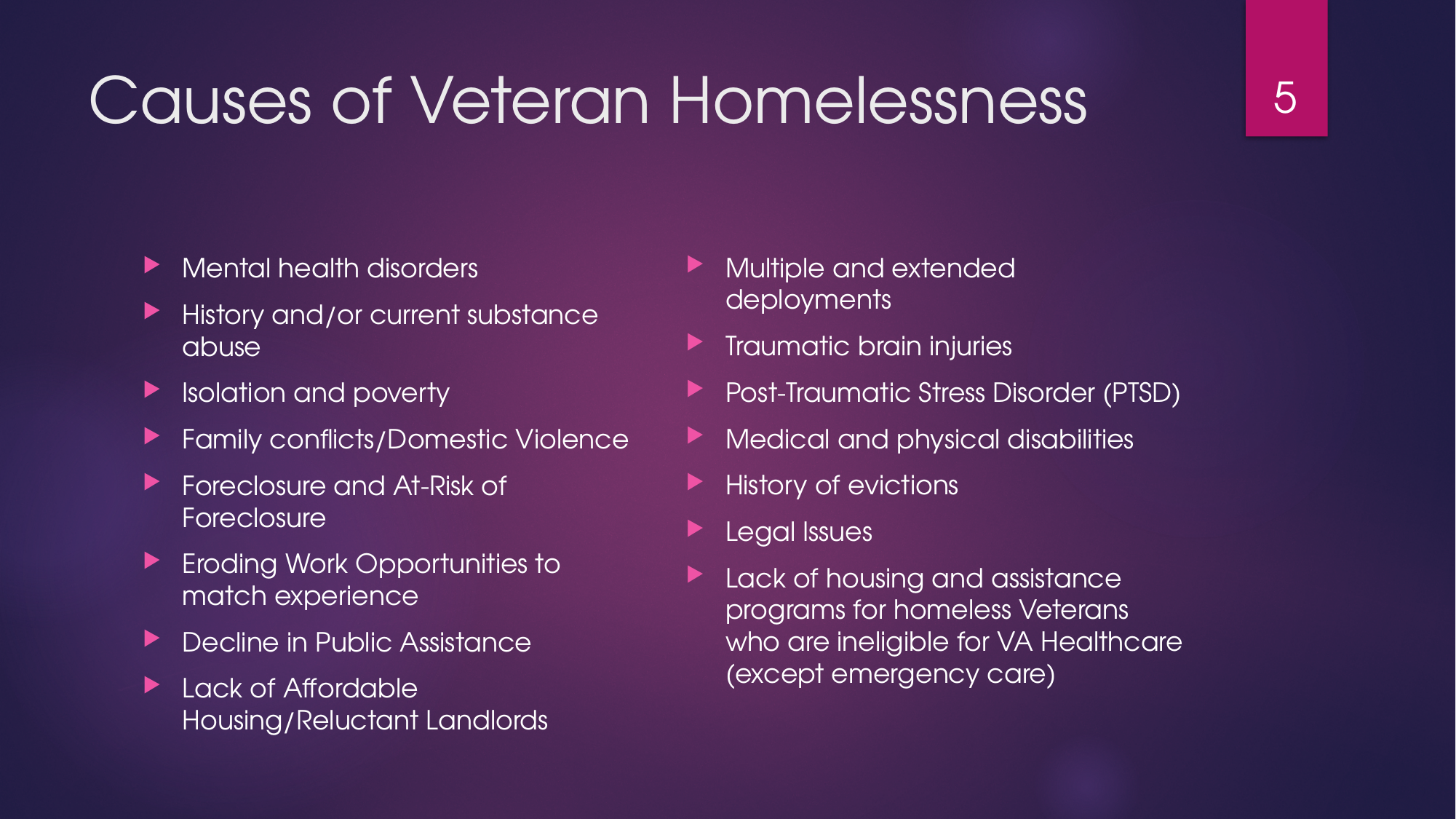

5
# Causes of Veteran Homelessness
Multiple and extended deployments
Traumatic brain injuries
Post-Traumatic Stress Disorder (PTSD)
Medical and physical disabilities
History of evictions
Legal Issues
Lack of housing and assistance programs for homeless Veterans who are ineligible for VA Healthcare (except emergency care)

Mental health disorders
History and/or current substance abuse
Isolation and poverty
Family conflicts/Domestic Violence
Foreclosure and At-Risk of Foreclosure
Eroding Work Opportunities to match experience
Decline in Public Assistance
Lack of Affordable Housing/Reluctant Landlords